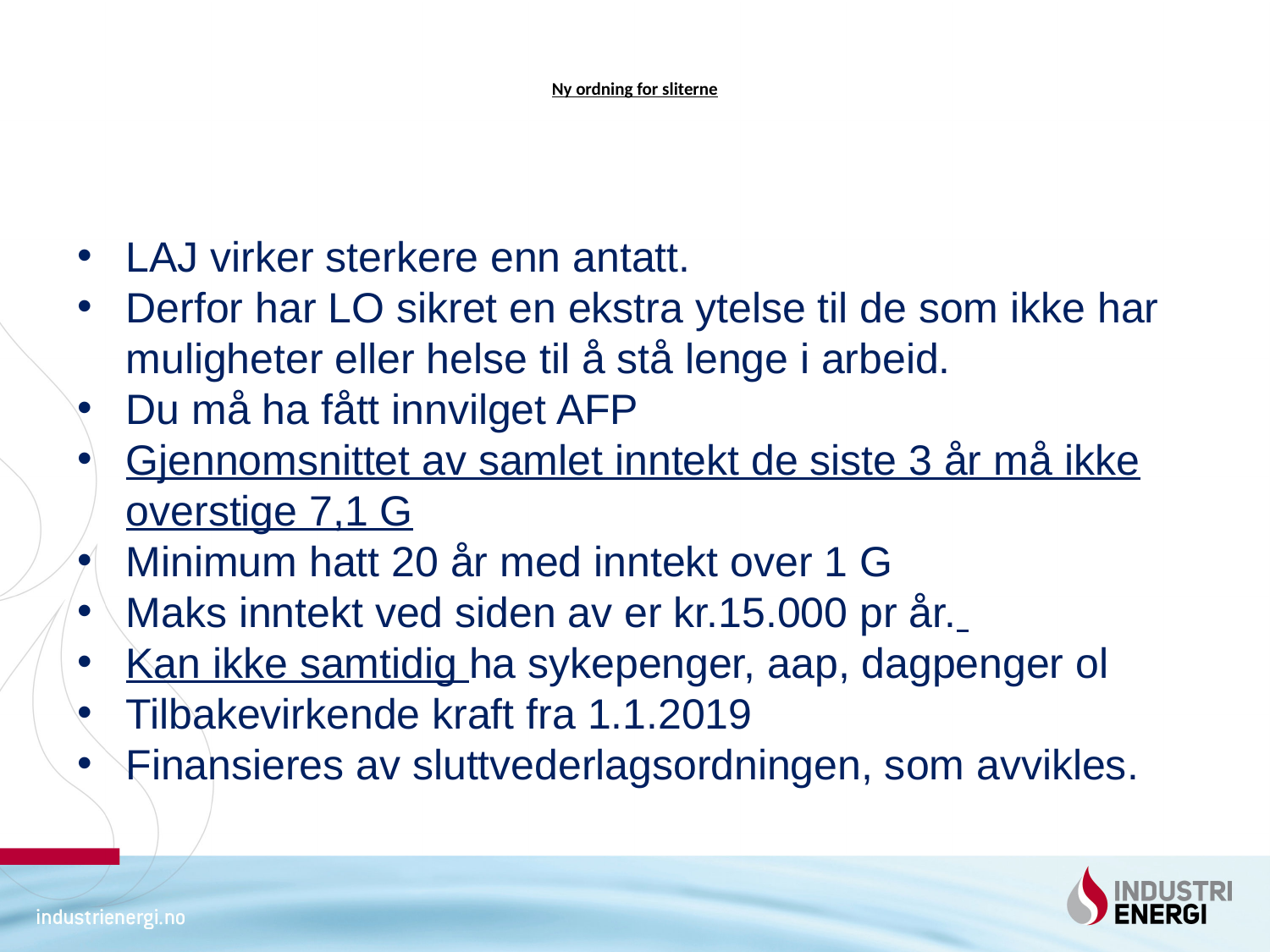

# Ny ordning for sliterne
LAJ virker sterkere enn antatt.
Derfor har LO sikret en ekstra ytelse til de som ikke har muligheter eller helse til å stå lenge i arbeid.
Du må ha fått innvilget AFP
Gjennomsnittet av samlet inntekt de siste 3 år må ikke overstige 7,1 G
Minimum hatt 20 år med inntekt over 1 G
Maks inntekt ved siden av er kr.15.000 pr år.
Kan ikke samtidig ha sykepenger, aap, dagpenger ol
Tilbakevirkende kraft fra 1.1.2019
Finansieres av sluttvederlagsordningen, som avvikles.